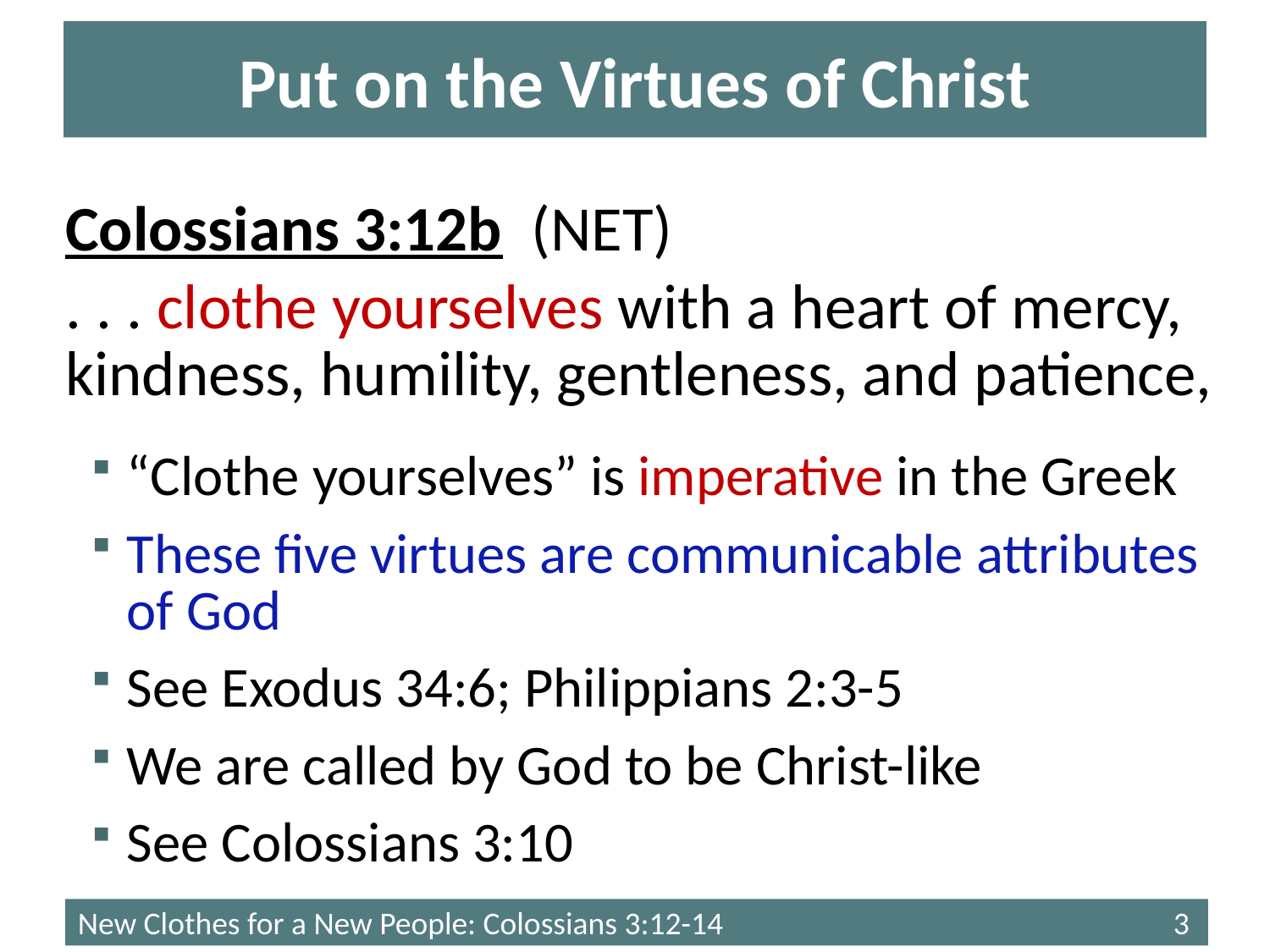

# Put on the Virtues of Christ
Colossians 3:12b  (NET)
. . . clothe yourselves with a heart of mercy, kindness, humility, gentleness, and patience,
“Clothe yourselves” is imperative in the Greek
These five virtues are communicable attributes of God
See Exodus 34:6; Philippians 2:3-5
We are called by God to be Christ-like
See Colossians 3:10